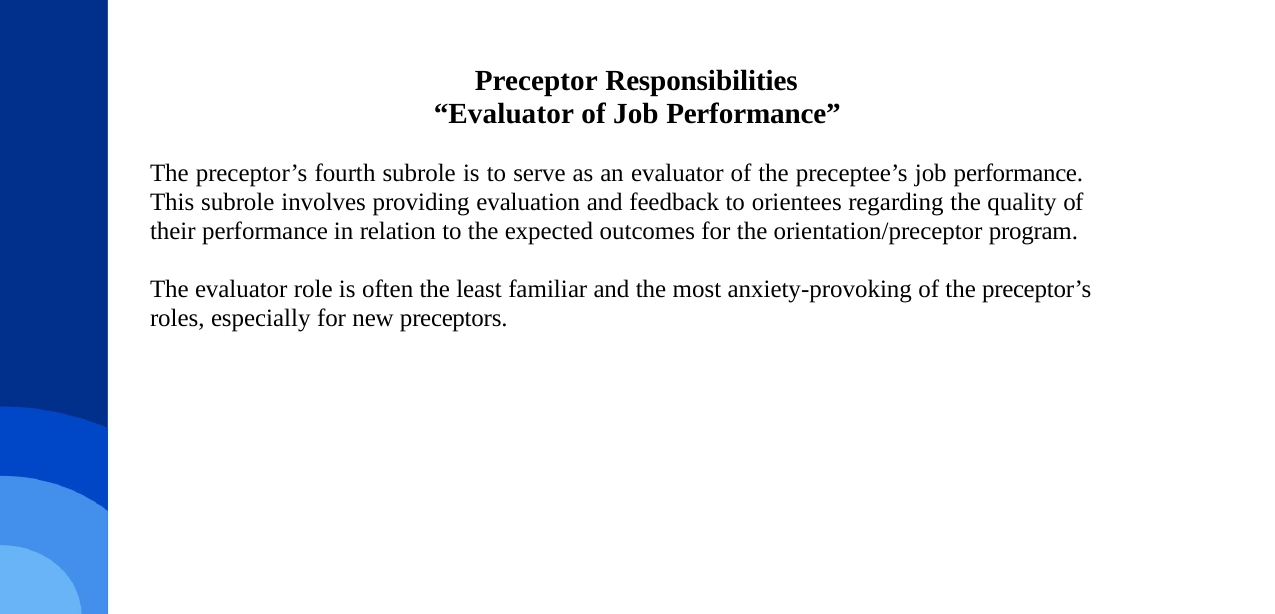

# Preceptor Responsibilities “Evaluator of Job Performance”
The preceptor’s fourth subrole is to serve as an evaluator of the preceptee’s job performance. This subrole involves providing evaluation and feedback to orientees regarding the quality of their performance in relation to the expected outcomes for the orientation/preceptor program.

The evaluator role is often the least familiar and the most anxiety-provoking of the preceptor’s roles, especially for new preceptors.